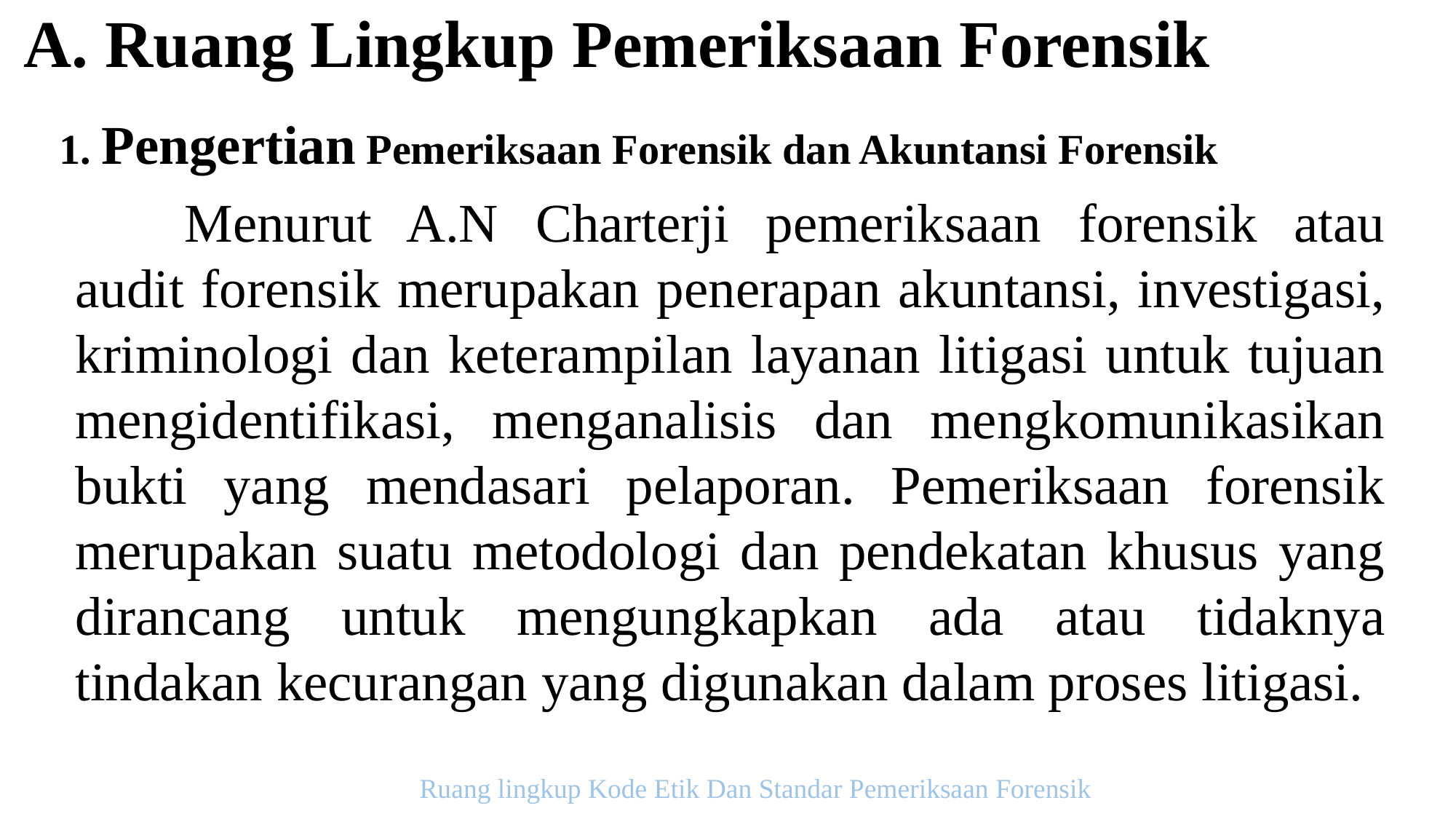

A. Ruang Lingkup Pemeriksaan Forensik
1. Pengertian Pemeriksaan Forensik dan Akuntansi Forensik
	Menurut A.N Charterji pemeriksaan forensik atau audit forensik merupakan penerapan akuntansi, investigasi, kriminologi dan keterampilan layanan litigasi untuk tujuan mengidentifikasi, menganalisis dan mengkomunikasikan bukti yang mendasari pelaporan. Pemeriksaan forensik merupakan suatu metodologi dan pendekatan khusus yang dirancang untuk mengungkapkan ada atau tidaknya tindakan kecurangan yang digunakan dalam proses litigasi.
Ruang lingkup Kode Etik Dan Standar Pemeriksaan Forensik